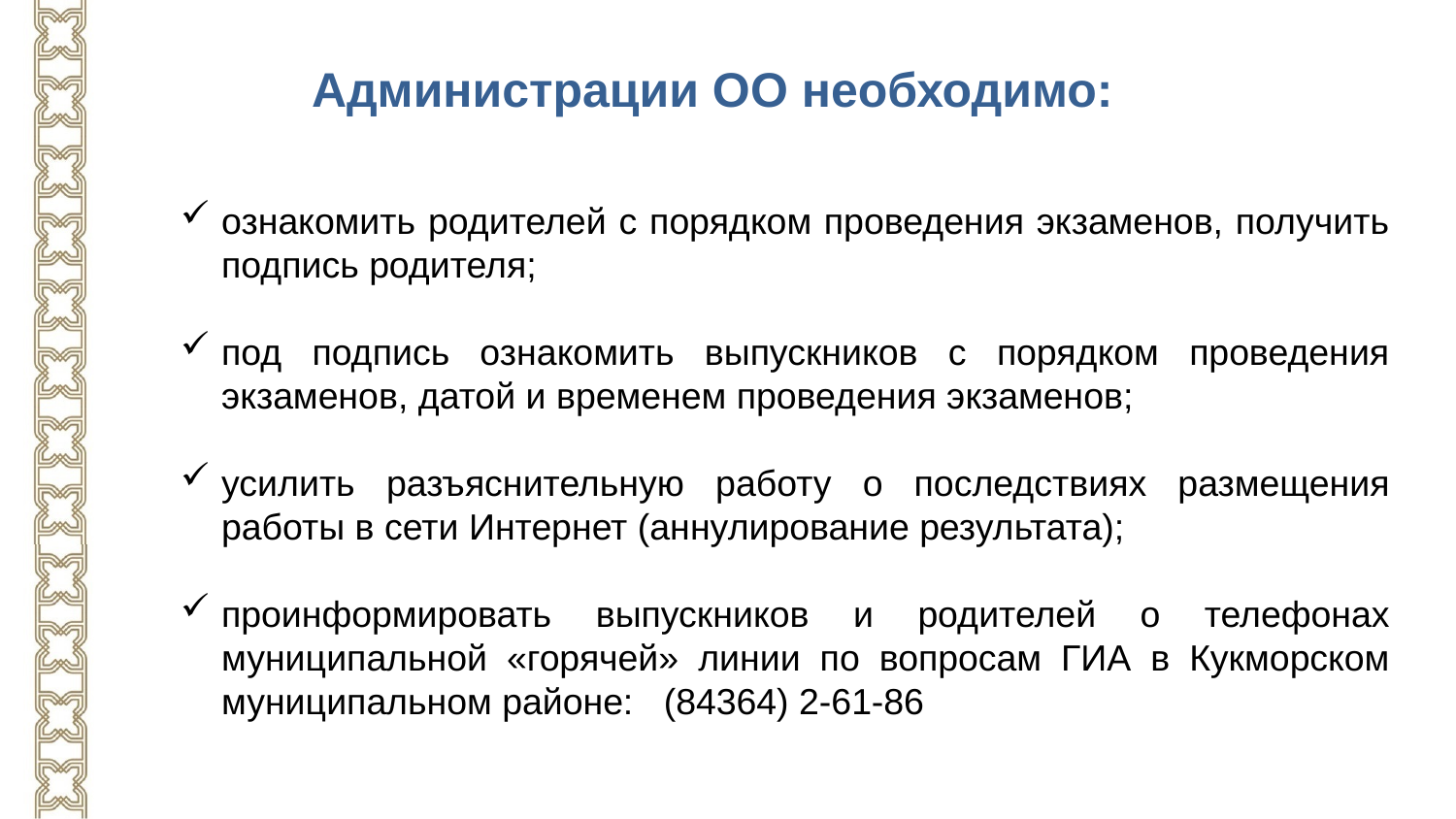

Администрации ОО необходимо:

ознакомить родителей с порядком проведения экзаменов, получить подпись родителя;

под подпись ознакомить выпускников с порядком проведения экзаменов, датой и временем проведения экзаменов;

усилить разъяснительную работу о последствиях размещения работы в сети Интернет (аннулирование результата);

проинформировать выпускников и родителей о телефонах муниципальной «горячей» линии по вопросам ГИА в Кукморском муниципальном районе:   (84364) 2-61-86